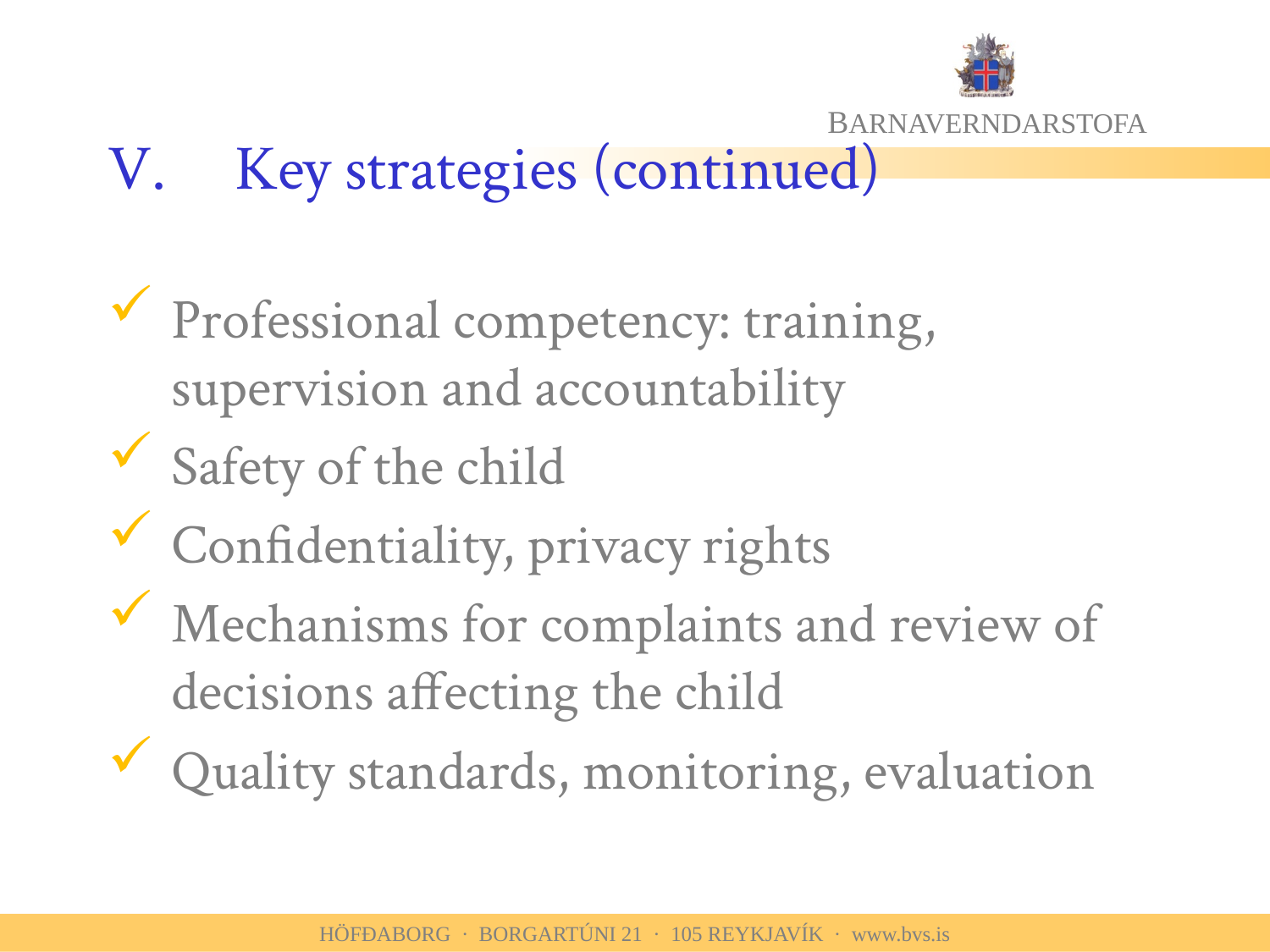

# V.	Key strategies (continued)
Professional competency: training, supervision and accountability
Safety of the child
Confidentiality, privacy rights
Mechanisms for complaints and review of decisions affecting the child
Quality standards, monitoring, evaluation